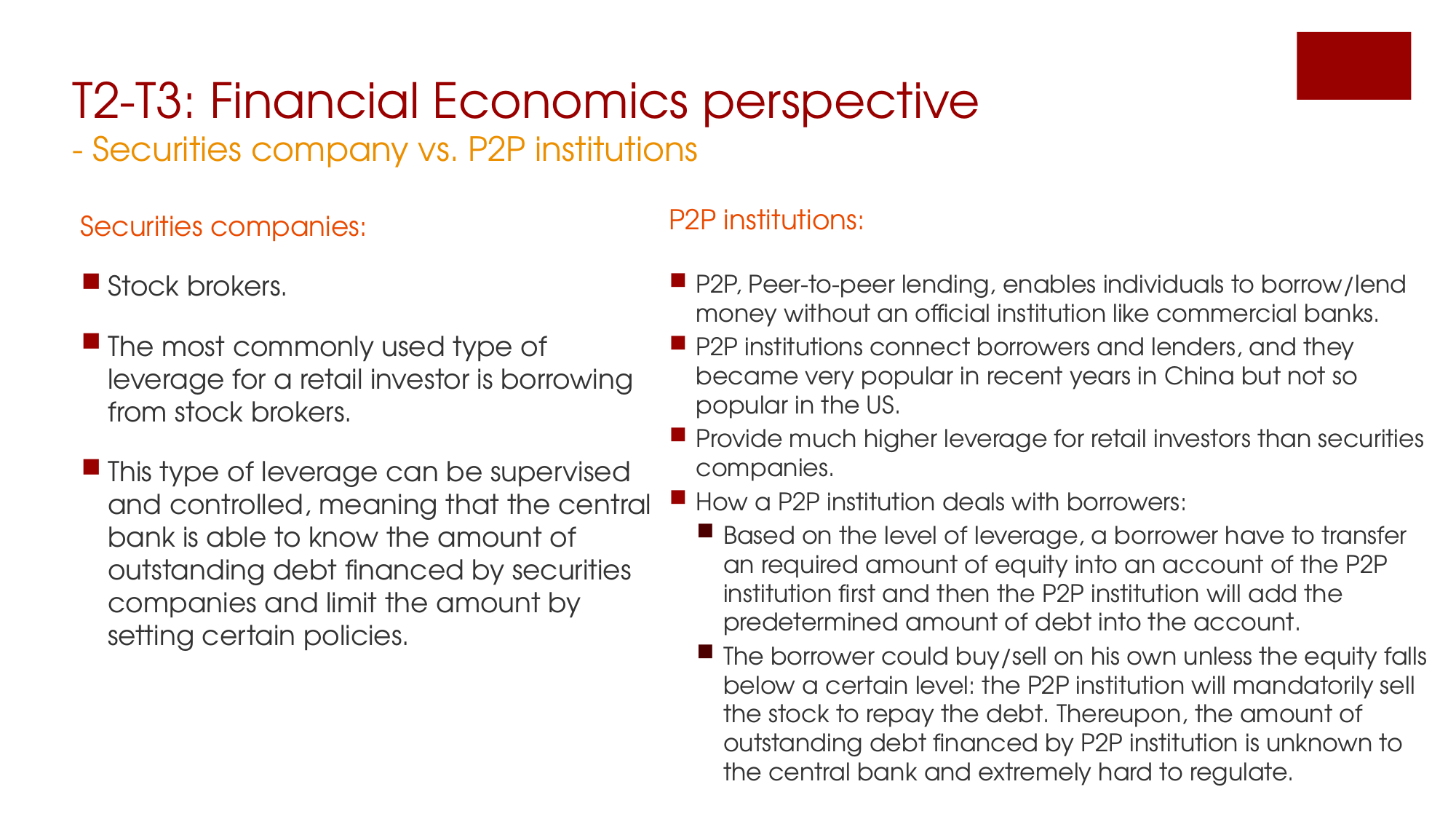

# T2-T3: Financial Economics perspective - Securities company vs. P2P institutions
P2P institutions:

P2P, Peer-to-peer lending, enables individuals to borrow/lend money without an official institution like commercial banks.
P2P institutions connect borrowers and lenders, and they became very popular in recent years in China but not so popular in the US.
Provide much higher leverage for retail investors than securities companies.
How a P2P institution deals with borrowers:
Based on the level of leverage, a borrower have to transfer an required amount of equity into an account of the P2P institution first and then the P2P institution will add the predetermined amount of debt into the account.
The borrower could buy/sell on his own unless the equity falls below a certain level: the P2P institution will mandatorily sell the stock to repay the debt. Thereupon, the amount of outstanding debt financed by P2P institution is unknown to the central bank and extremely hard to regulate.
Securities companies:
Stock brokers.
The most commonly used type of leverage for a retail investor is borrowing from stock brokers.
This type of leverage can be supervised and controlled, meaning that the central bank is able to know the amount of outstanding debt financed by securities companies and limit the amount by setting certain policies.